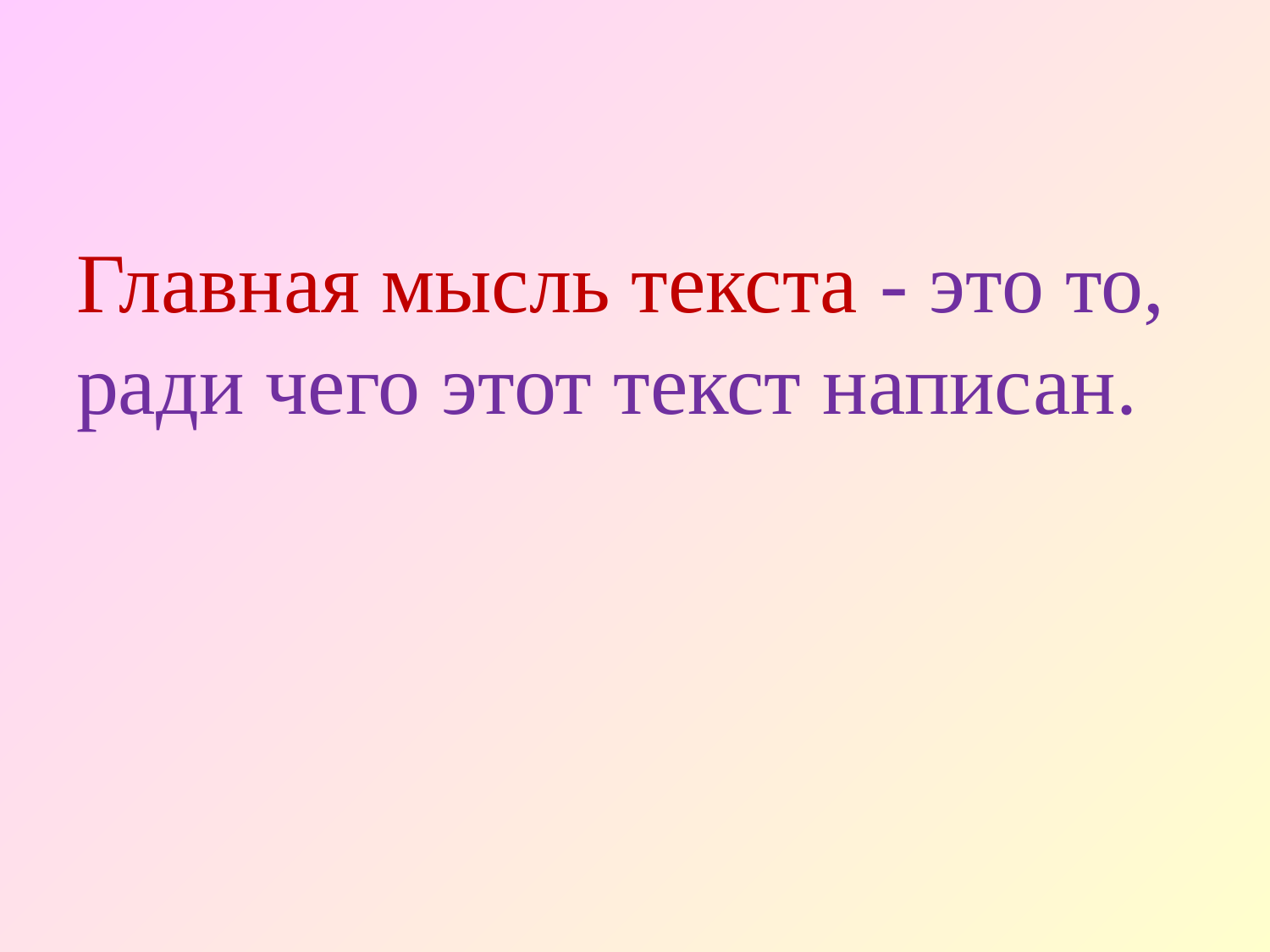

#
Главная мысль текста - это то, ради чего этот текст написан.